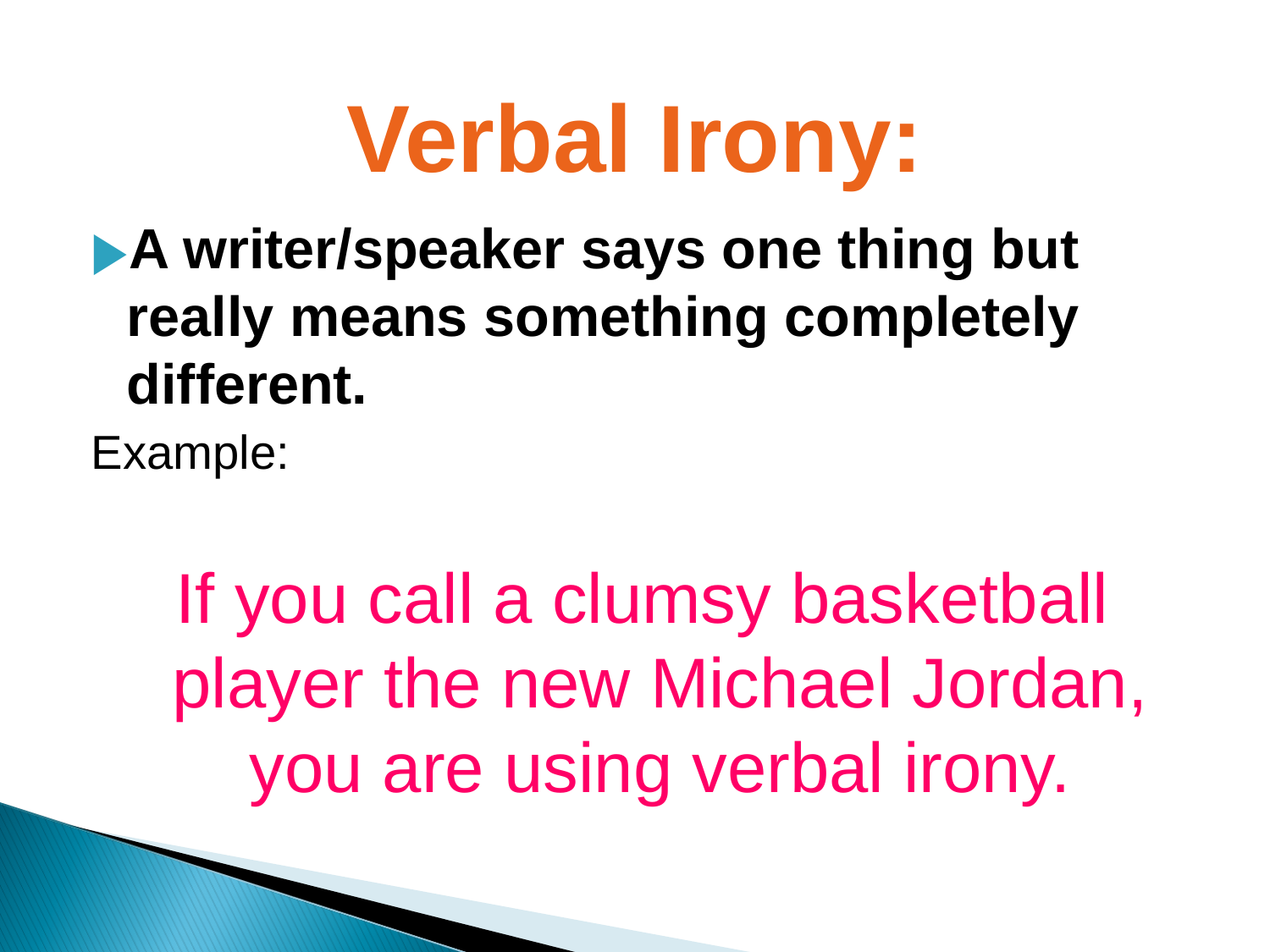

# Verbal Irony:
A writer/speaker says one thing but really means something completely different.
Example:

If you call a clumsy basketball player the new Michael Jordan, you are using verbal irony.